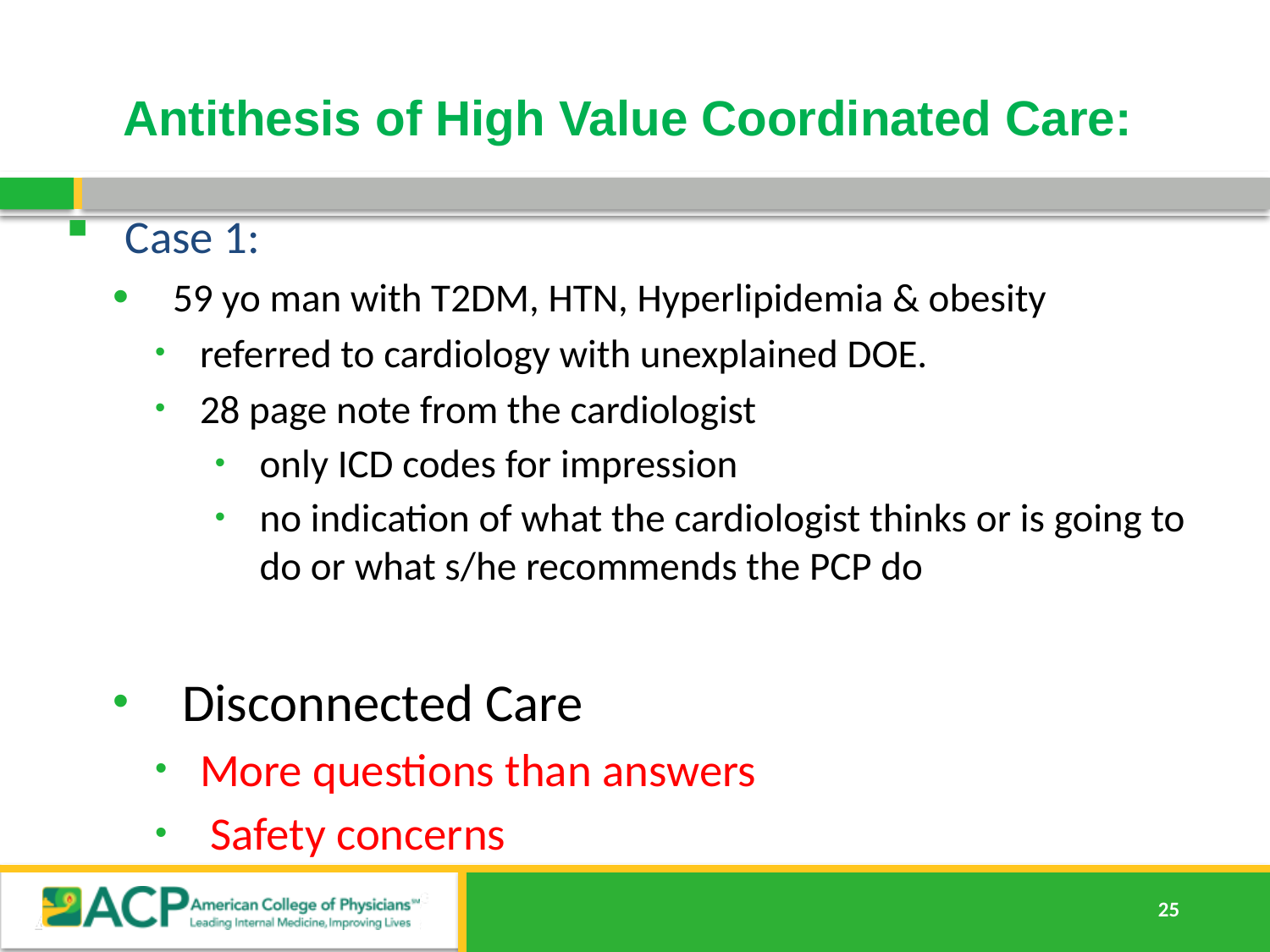

# Antithesis of High Value Coordinated Care:
Case 1:
59 yo man with T2DM, HTN, Hyperlipidemia & obesity
referred to cardiology with unexplained DOE.
28 page note from the cardiologist
only ICD codes for impression
no indication of what the cardiologist thinks or is going to do or what s/he recommends the PCP do

 Disconnected Care
More questions than answers
 Safety concerns